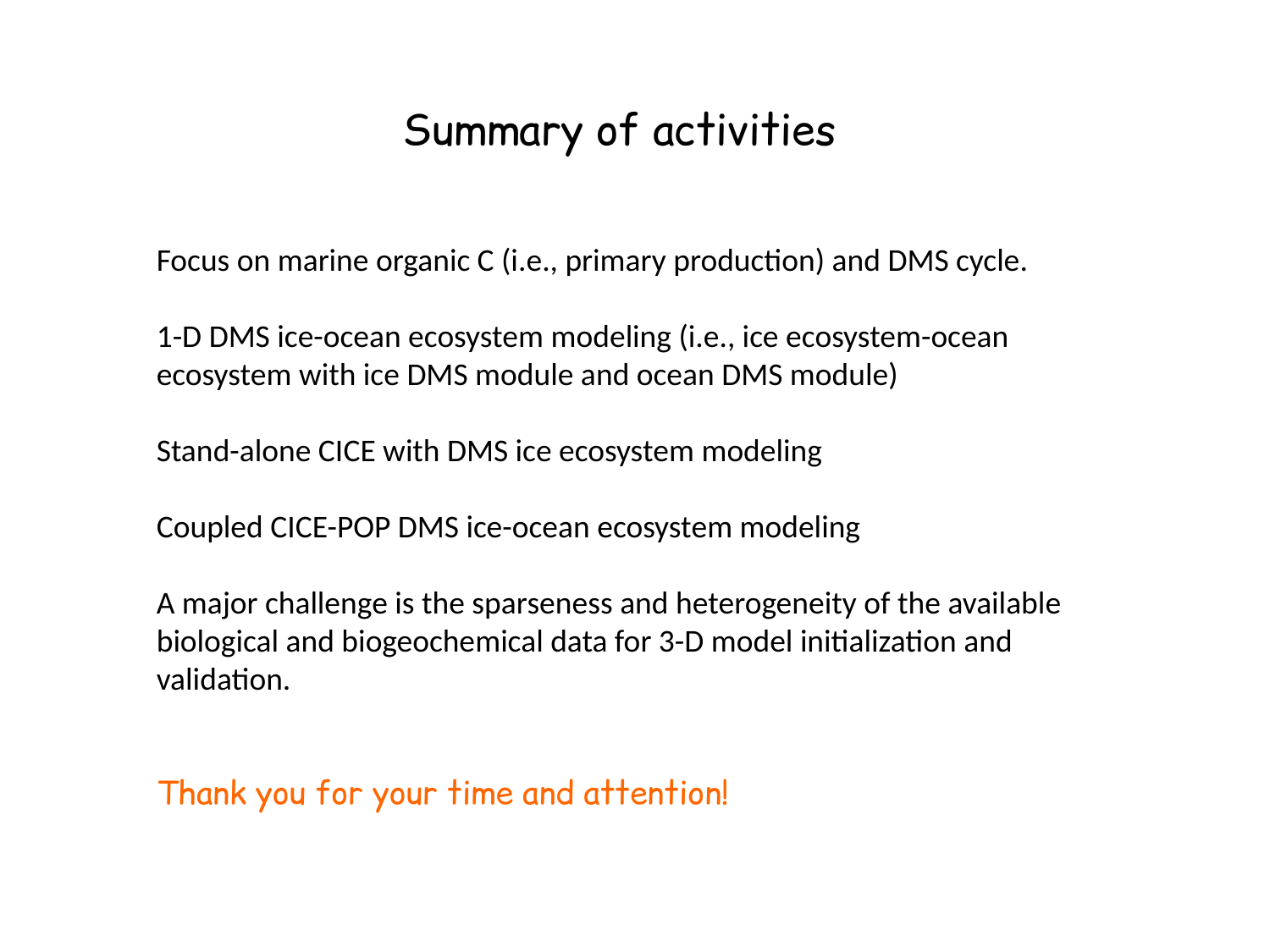

# Summary of activities
Focus on marine organic C (i.e., primary production) and DMS cycle.

1-D DMS ice-ocean ecosystem modeling (i.e., ice ecosystem-ocean ecosystem with ice DMS module and ocean DMS module)

Stand-alone CICE with DMS ice ecosystem modeling

Coupled CICE-POP DMS ice-ocean ecosystem modeling

A major challenge is the sparseness and heterogeneity of the available biological and biogeochemical data for 3-D model initialization and validation.

Thank you for your time and attention!